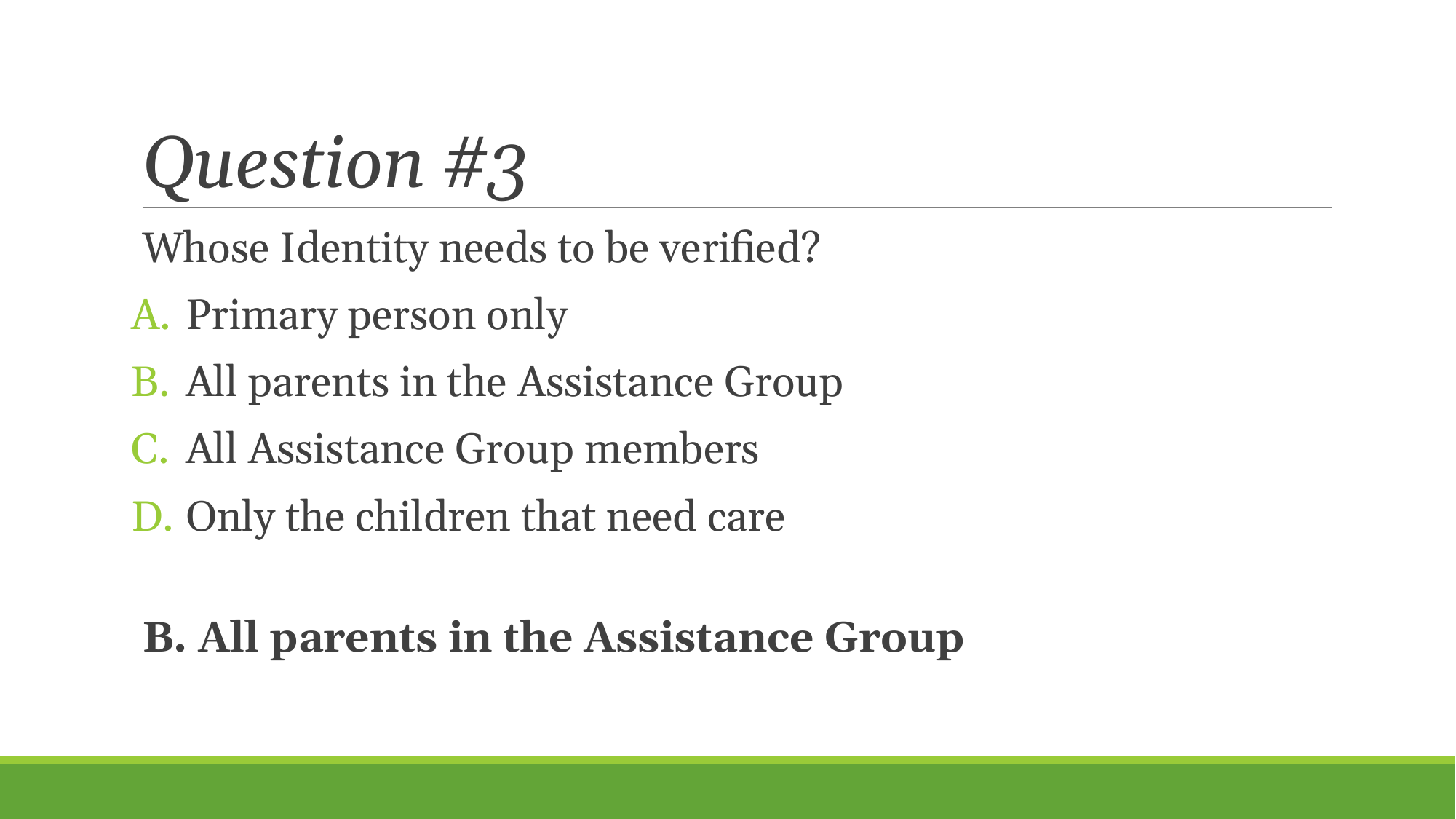

# Question #3
Whose Identity needs to be verified?
Primary person only
All parents in the Assistance Group
All Assistance Group members
Only the children that need care

B. All parents in the Assistance Group